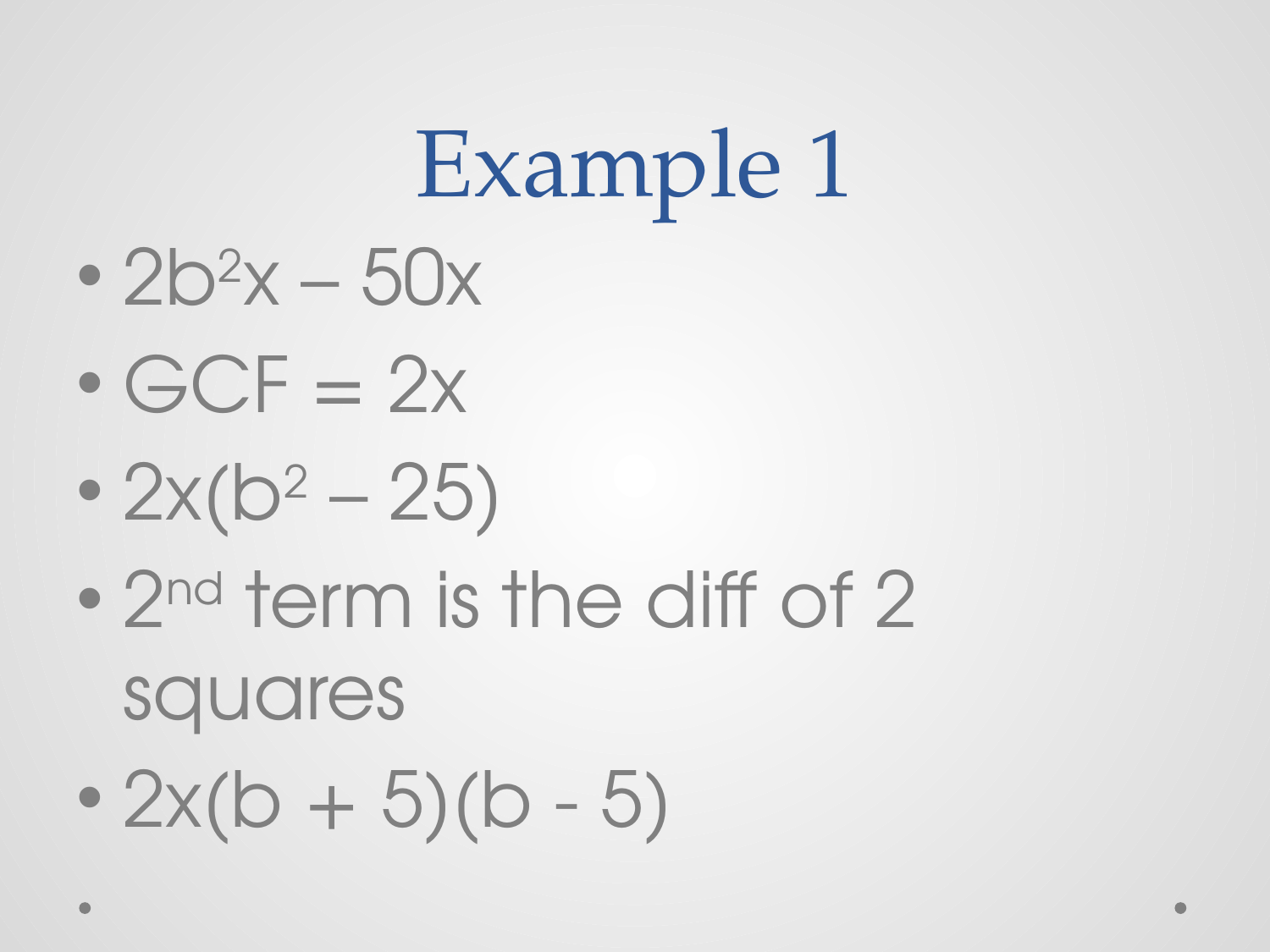

# Example 1
2b2x – 50x
GCF = 2x
2x(b2 – 25)
2nd term is the diff of 2 squares
2x(b + 5)(b - 5)